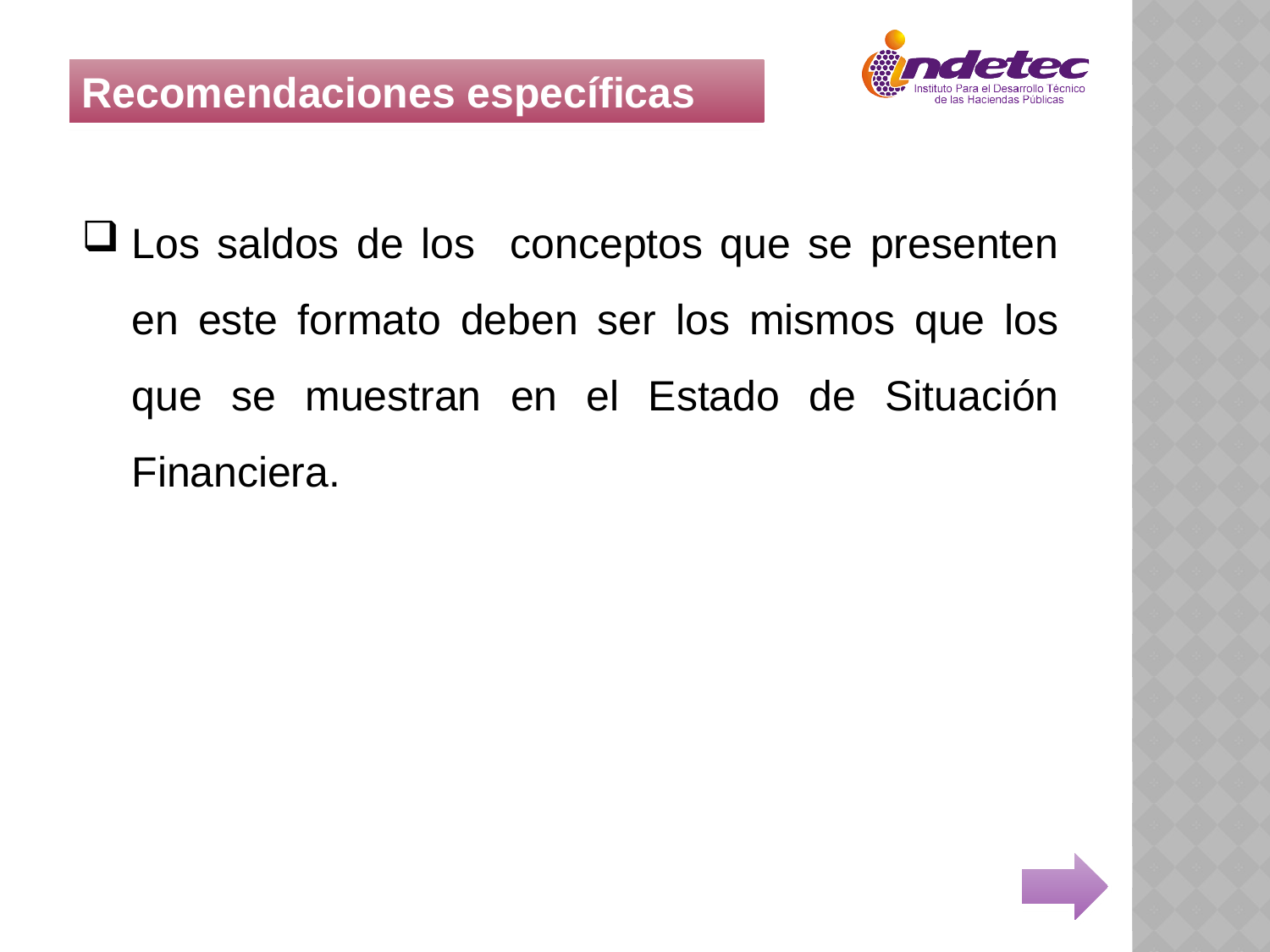

Recomendaciones específicas
Los saldos de los  conceptos que se presenten en este formato deben ser los mismos que los que se muestran en el Estado de Situación Financiera.